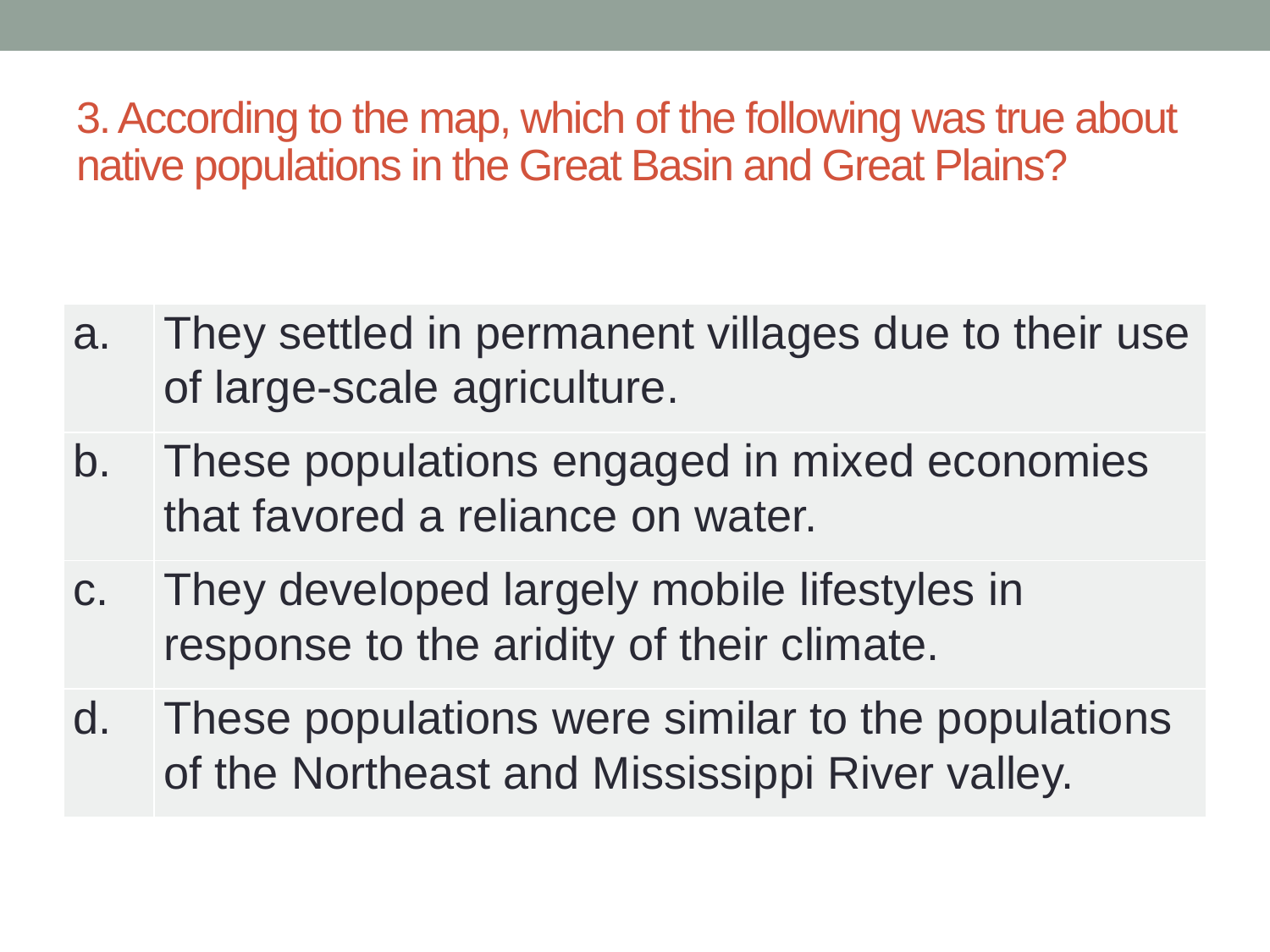

3. According to the map, which of the following was true about native populations in the Great Basin and Great Plains?
| a. | They settled in permanent villages due to their use of large-scale agriculture. |
| --- | --- |
| b. | These populations engaged in mixed economies that favored a reliance on water. |
| c. | They developed largely mobile lifestyles in response to the aridity of their climate. |
| d. | These populations were similar to the populations of the Northeast and Mississippi River valley. |